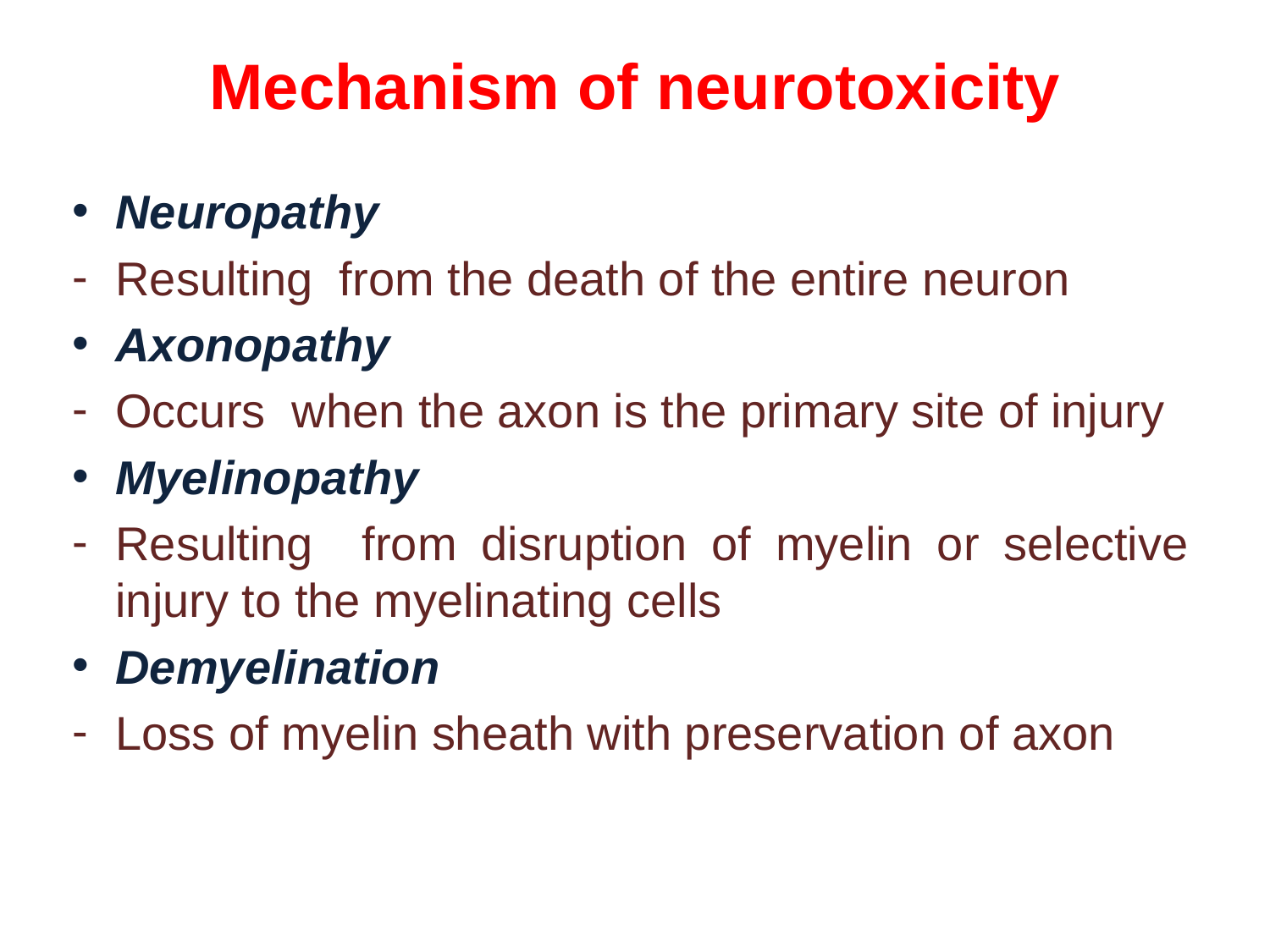

# Mechanism of neurotoxicity

Neuropathy
Resulting  from the death of the entire neuron
Axonopathy
Occurs  when the axon is the primary site of injury
Myelinopathy
Resulting  from disruption of myelin or selective injury to the myelinating cells
Demyelination
Loss of myelin sheath with preservation of axon